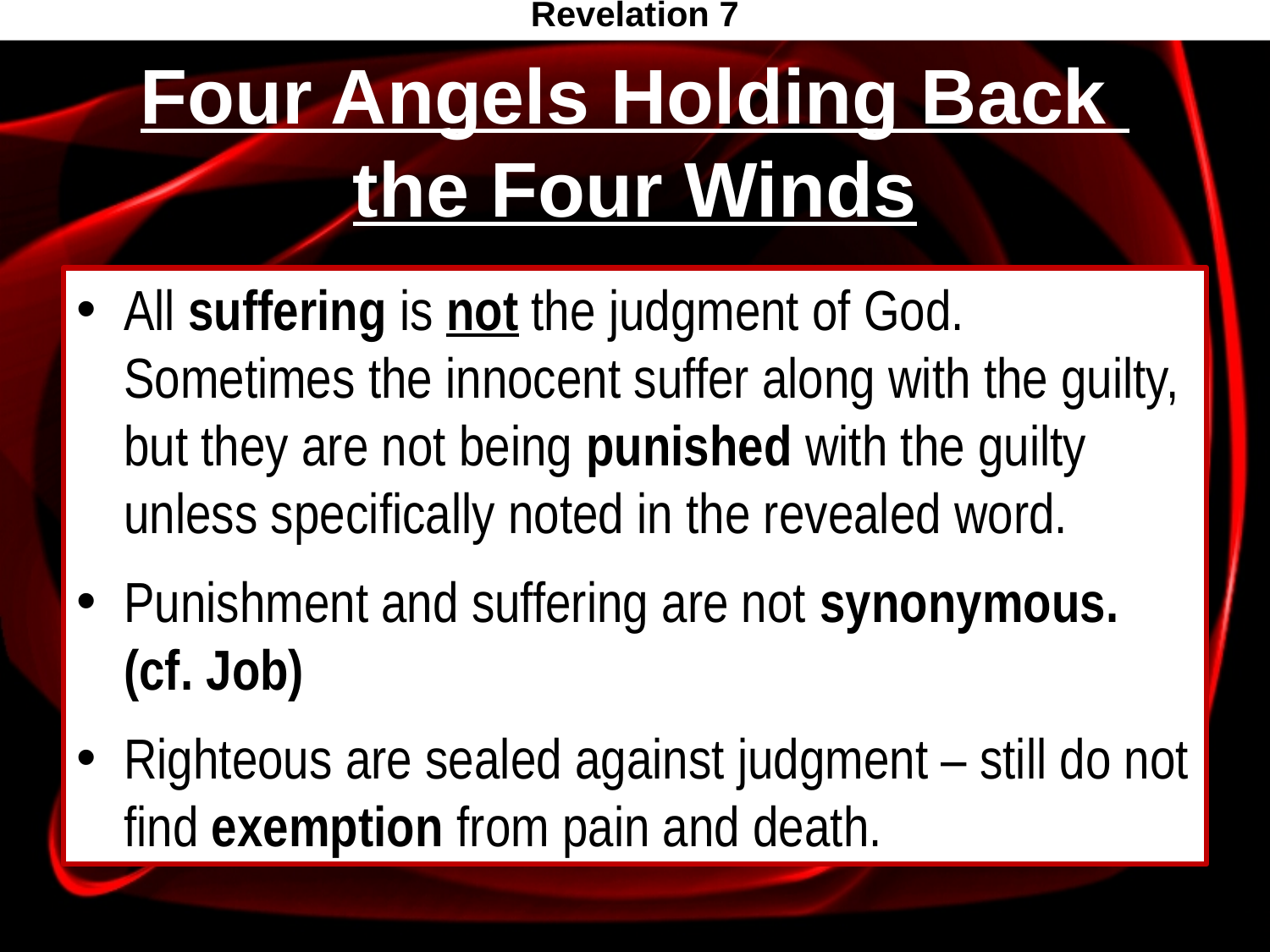

Revelation 7
# Four Angels Holding Back the Four Winds
All suffering is not the judgment of God. Sometimes the innocent suffer along with the guilty, but they are not being punished with the guilty unless specifically noted in the revealed word.
Punishment and suffering are not synonymous. (cf. Job)
Righteous are sealed against judgment – still do not find exemption from pain and death.